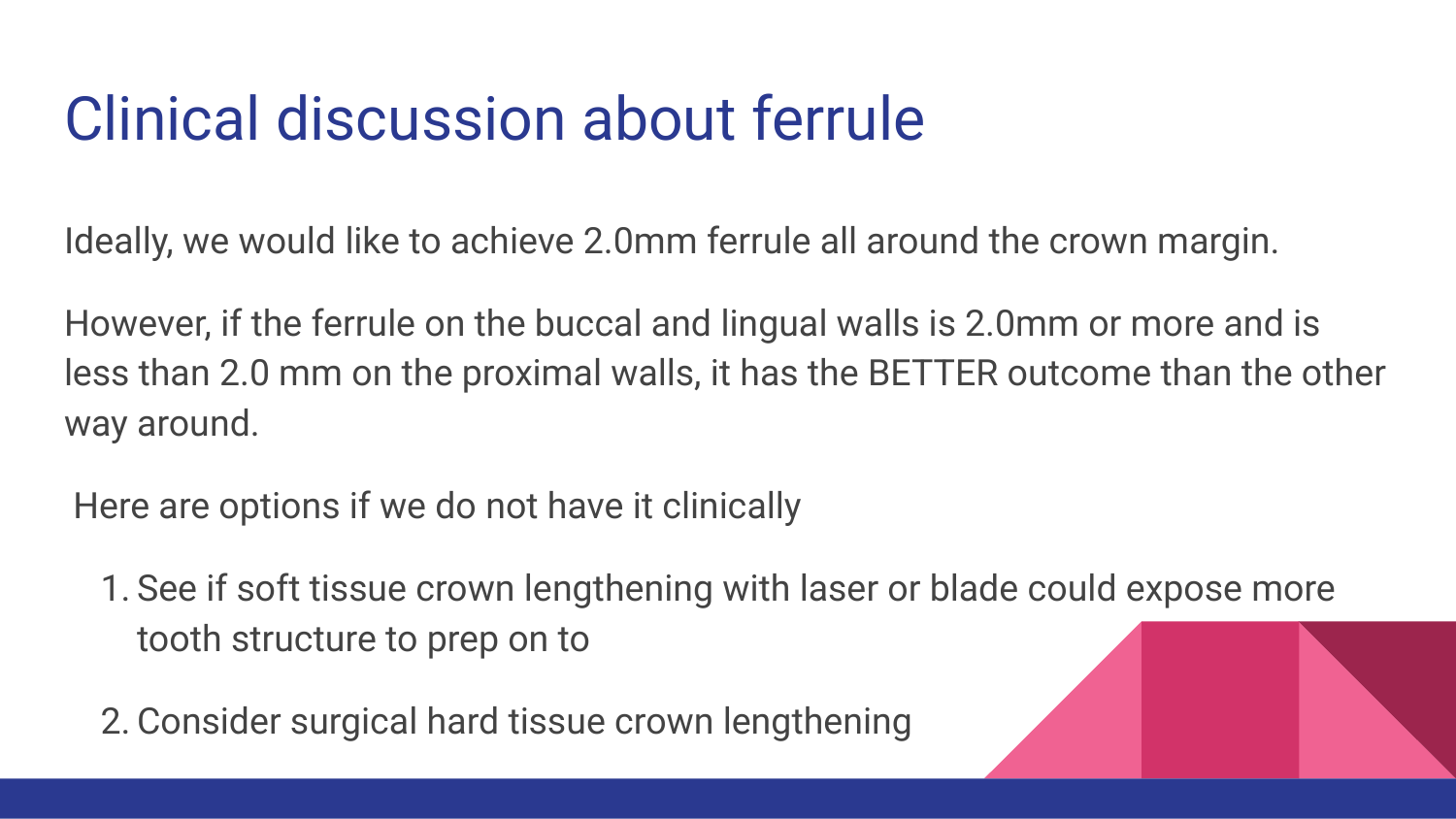

# Clinical discussion about ferrule
Ideally, we would like to achieve 2.0mm ferrule all around the crown margin.
However, if the ferrule on the buccal and lingual walls is 2.0mm or more and is less than 2.0 mm on the proximal walls, it has the BETTER outcome than the other way around.
 Here are options if we do not have it clinically
See if soft tissue crown lengthening with laser or blade could expose more tooth structure to prep on to
Consider surgical hard tissue crown lengthening